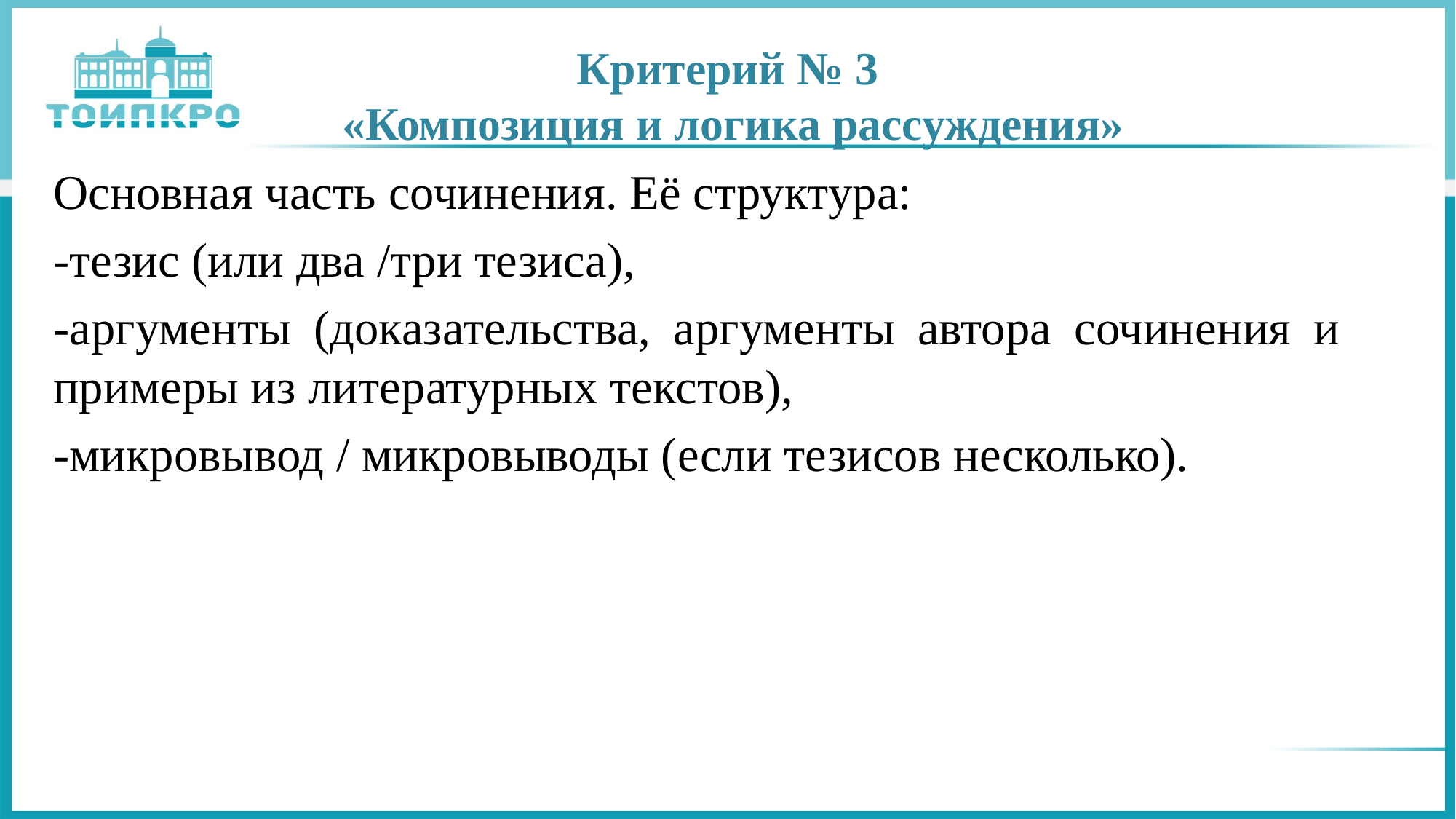

# Критерий № 3 «Композиция и логика рассуждения»
Основная часть сочинения. Её структура:
-тезис (или два /три тезиса),
-аргументы (доказательства, аргументы автора сочинения и примеры из литературных текстов),
-микровывод / микровыводы (если тезисов несколько).